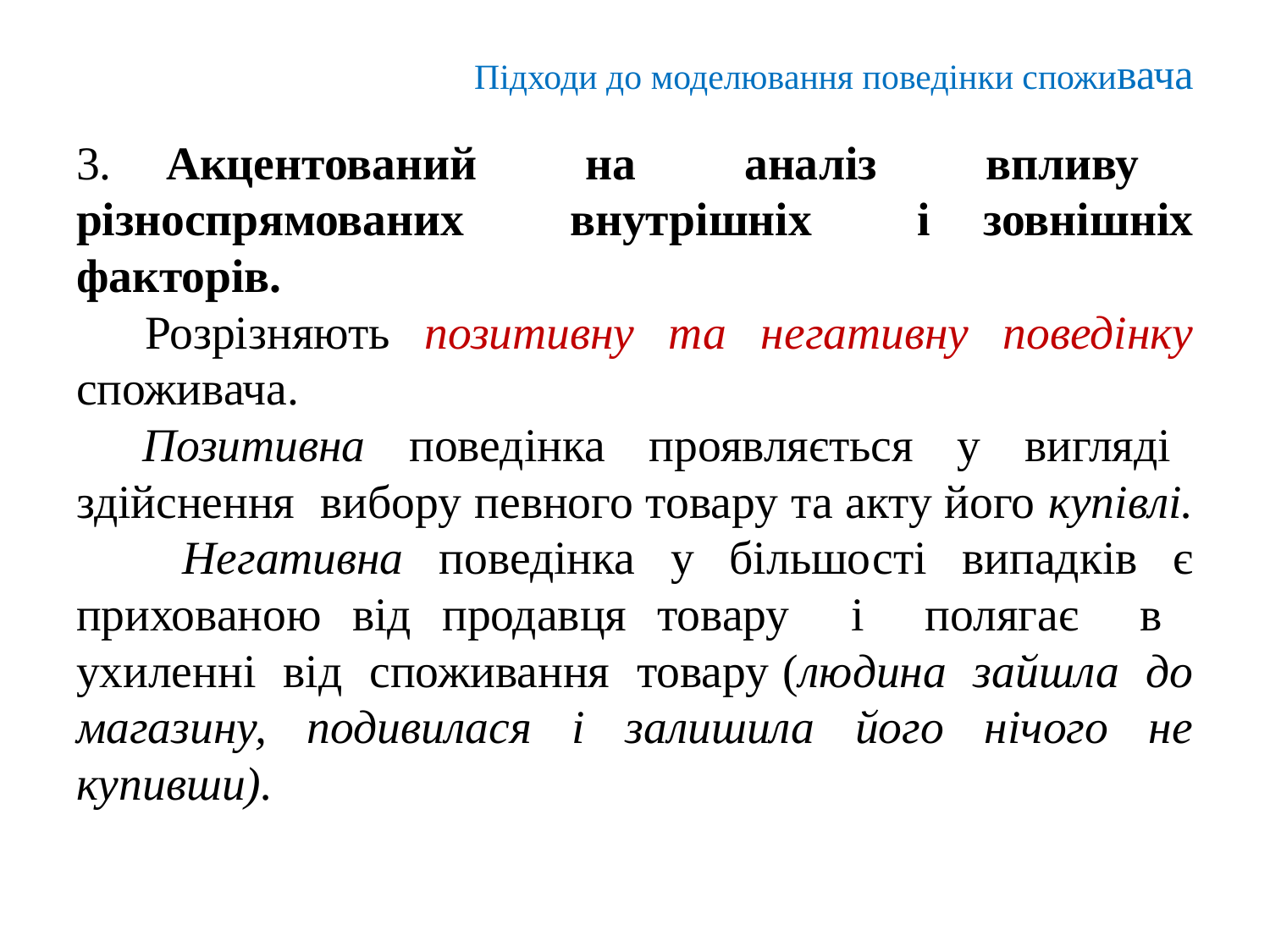

# Підходи до моделювання поведінки споживача
3. Акцентований  на  аналіз  впливу  різноспрямованих  внутрішніх  і зовнішніх факторів.
  Розрізняють позитивну та негативну поведінку споживача.
   Позитивна  поведінка  проявляється  у  вигляді  здійснення  вибору певного товару та акту його купівлі.
   Негативна поведінка у більшості випадків є прихованою від продавця товару  і  полягає  в  ухиленні  від  споживання  товару (людина  зайшла  до магазину, подивилася і залишила його нічого не купивши).